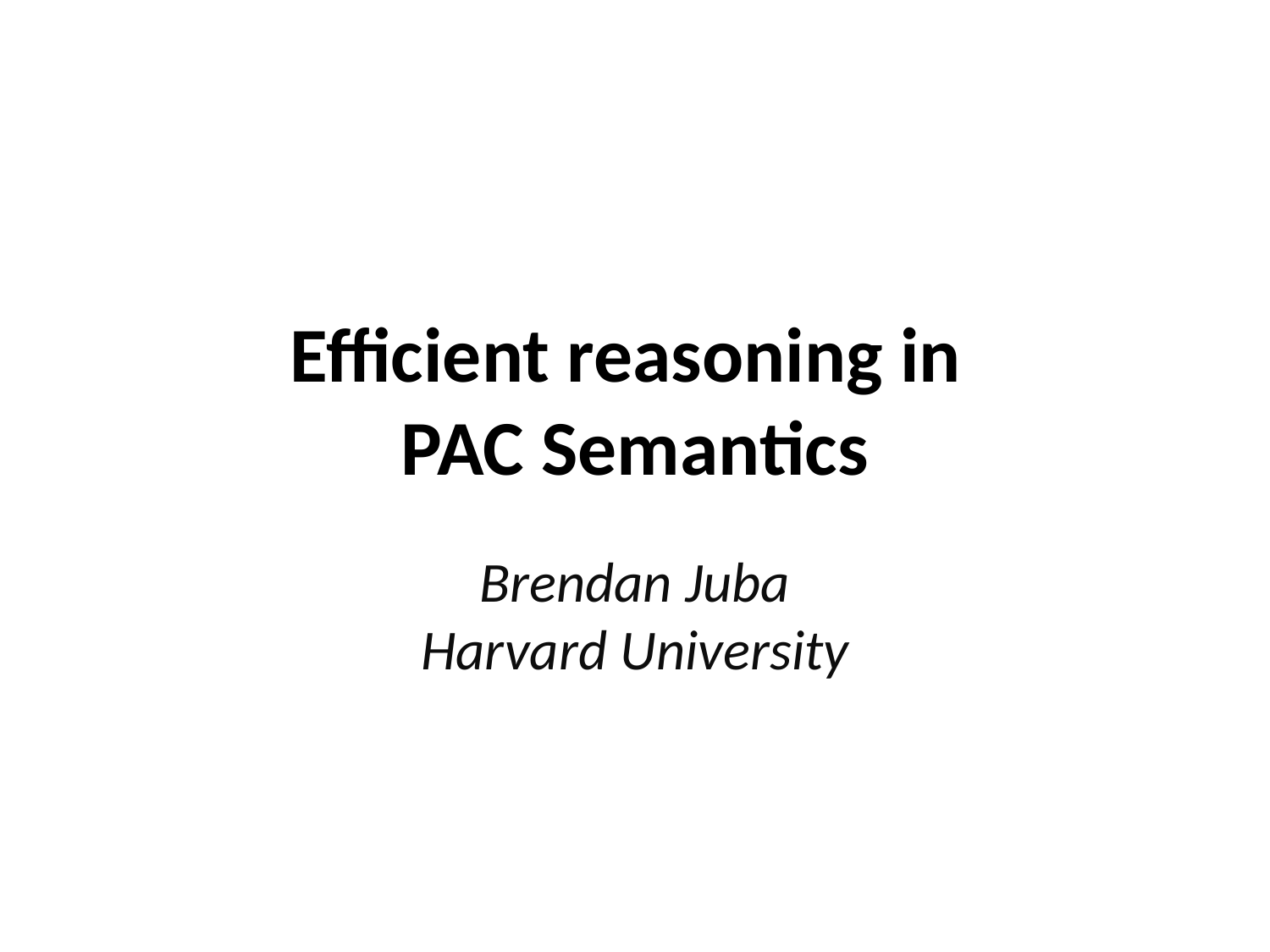

# Efficient reasoning in PAC Semantics
Brendan Juba
Harvard University